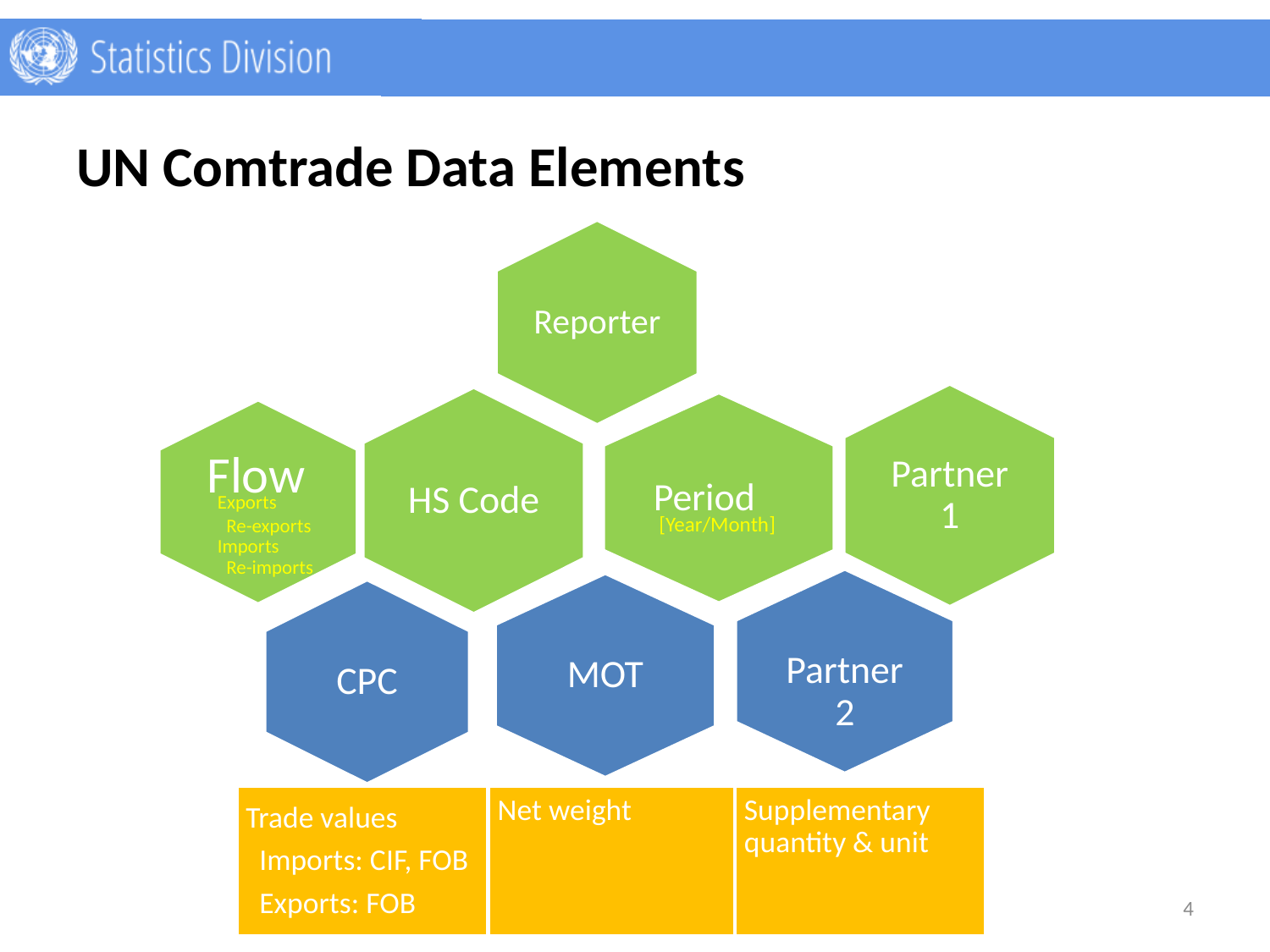

# UN Comtrade Data Elements
Period
[Year/Month]
Reporter
Flow
Exports
  Re-exports
Imports
  Re-imports
Partner 1
MOT
CPC
 Partner2
HS Code
Trade values
  Imports: CIF, FOB
  Exports: FOB
Net weight
Supplementary quantity & unit
4